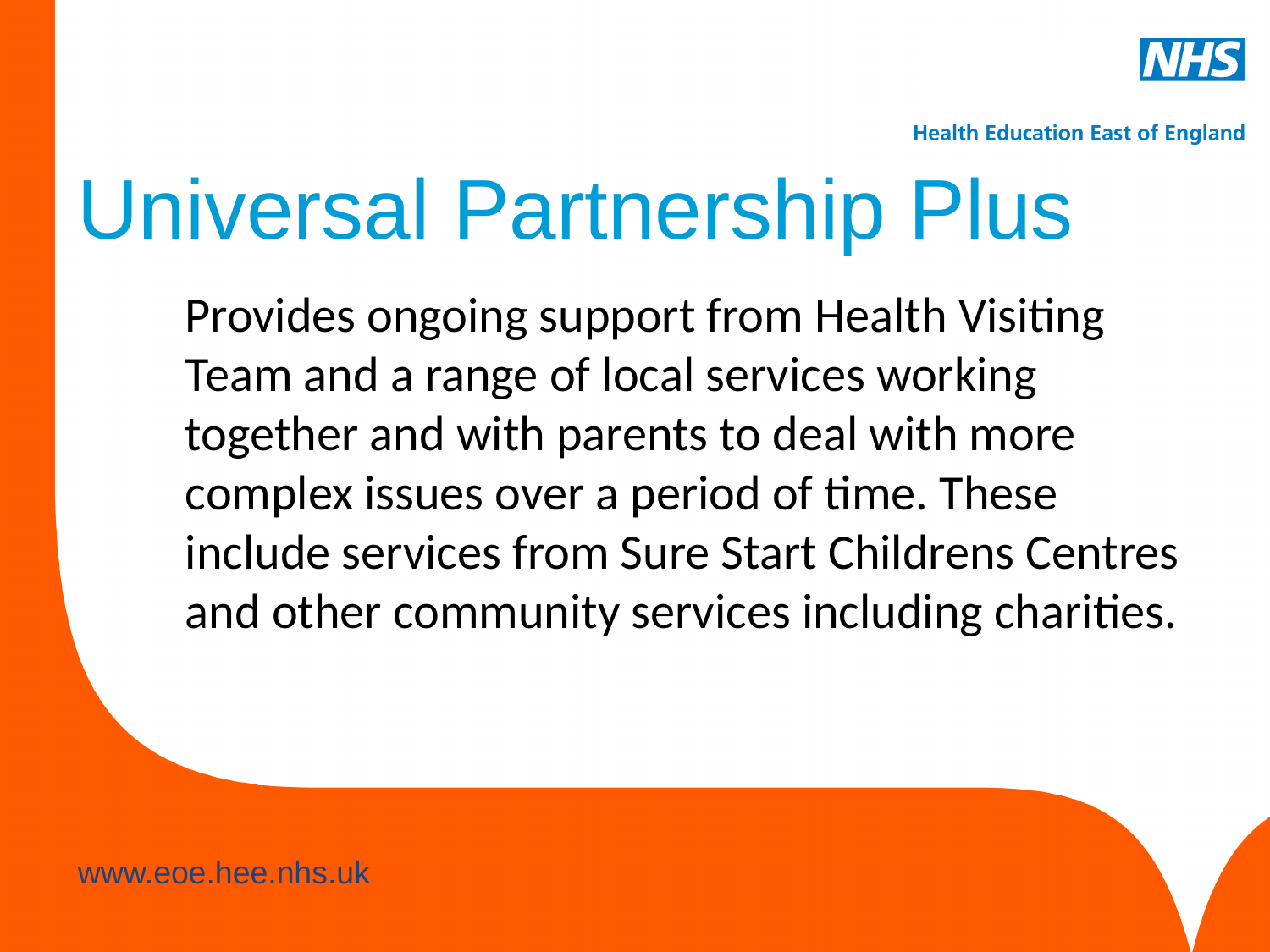

# Universal Partnership Plus
	Provides ongoing support from Health Visiting Team and a range of local services working together and with parents to deal with more complex issues over a period of time. These include services from Sure Start Childrens Centres and other community services including charities.